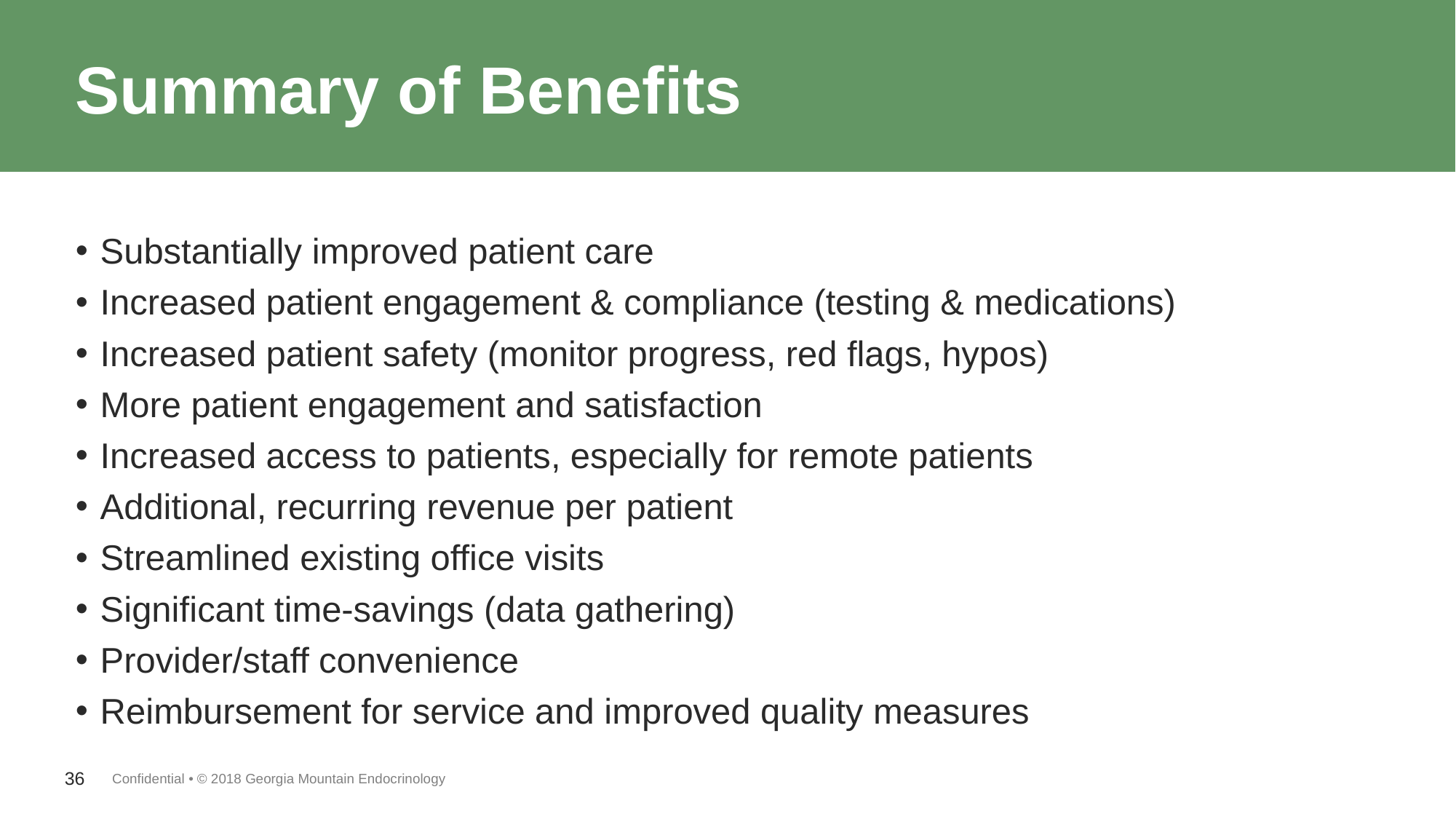

# Summary of Benefits

Substantially improved patient care
Increased patient engagement & compliance (testing & medications)
Increased patient safety (monitor progress, red flags, hypos)
More patient engagement and satisfaction
Increased access to patients, especially for remote patients
Additional, recurring revenue per patient
Streamlined existing office visits
Significant time-savings (data gathering)
Provider/staff convenience
Reimbursement for service and improved quality measures